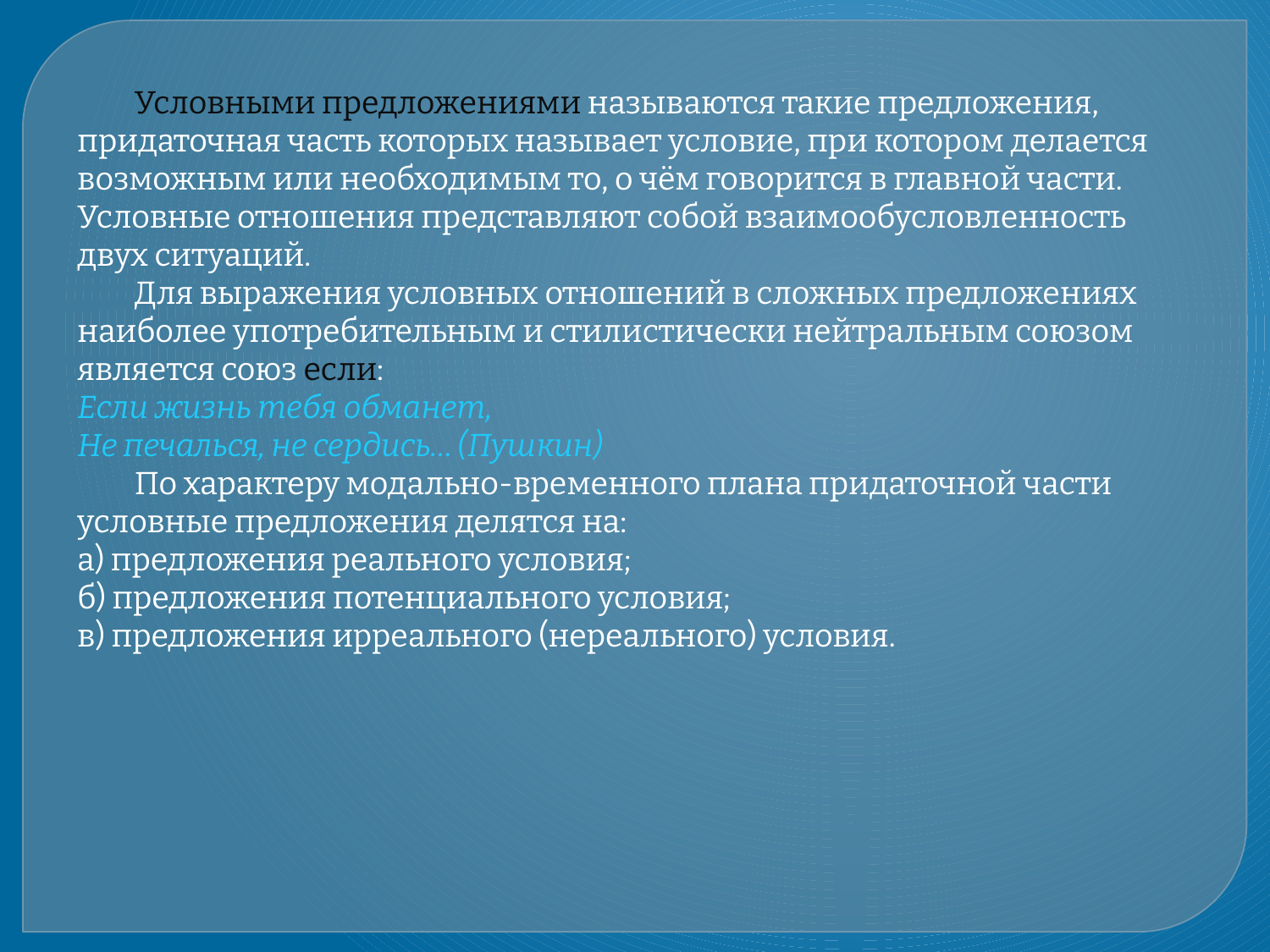

Условными предложениями называются такие предложения, придаточная часть которых называет условие, при котором делается возможным или необходимым то, о чём говорится в главной части. Условные отношения представляют собой взаимообусловленность двух ситуаций.
         Для выражения условных отношений в сложных предложениях наиболее употребительным и стилистически нейтральным союзом является союз если:
Если жизнь тебя обманет,
Не печалься, не сердись… (Пушкин)
         По характеру модально-временного плана придаточной части условные предложения делятся на:
а) предложения реального условия;
б) предложения потенциального условия;
в) предложения ирреального (нереального) условия.